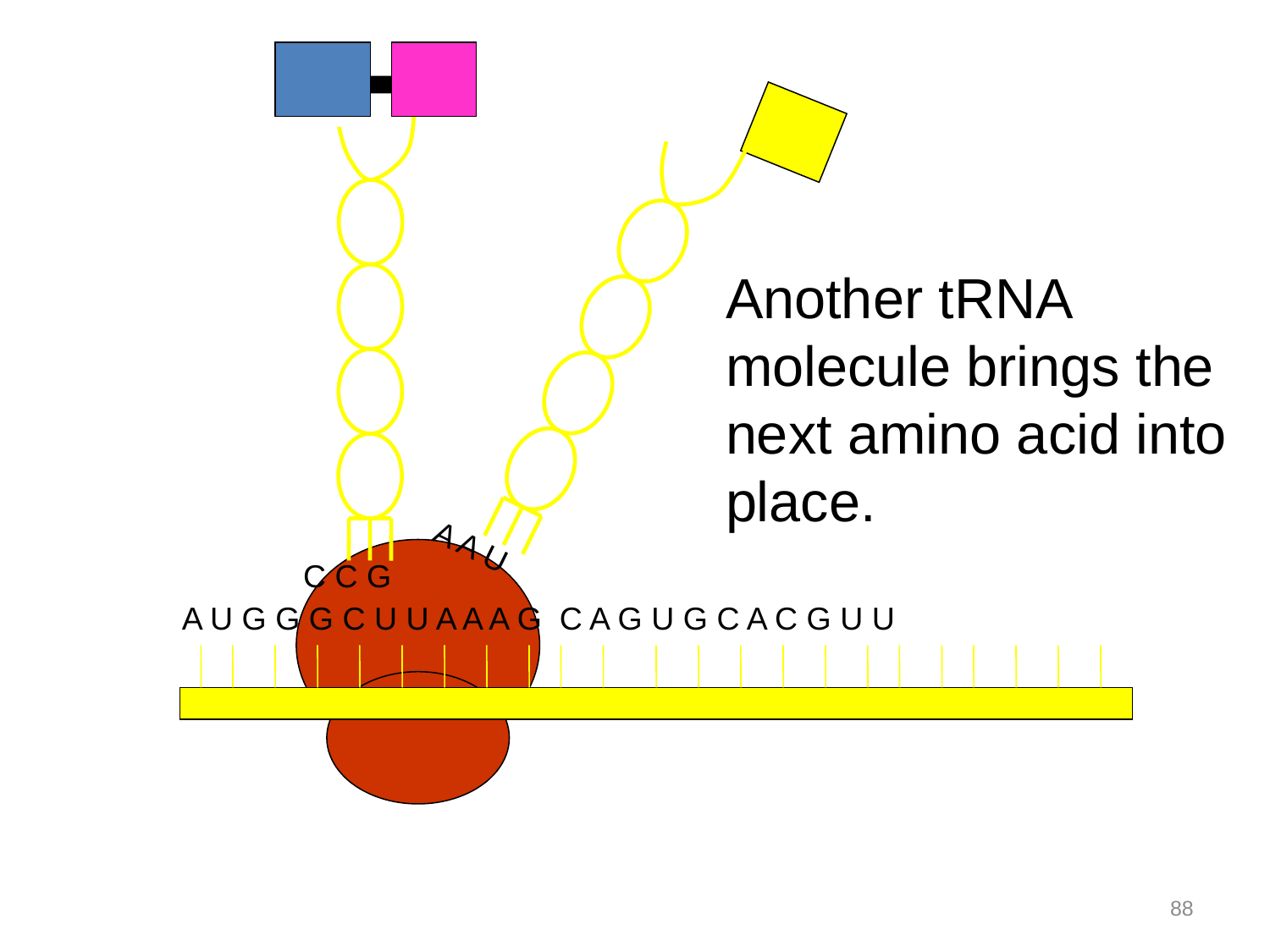

C C G

   A A U

Another tRNA molecule brings the next amino acid into place.

A U G G G C U U A A A G  C A G U G C A C G U U

88